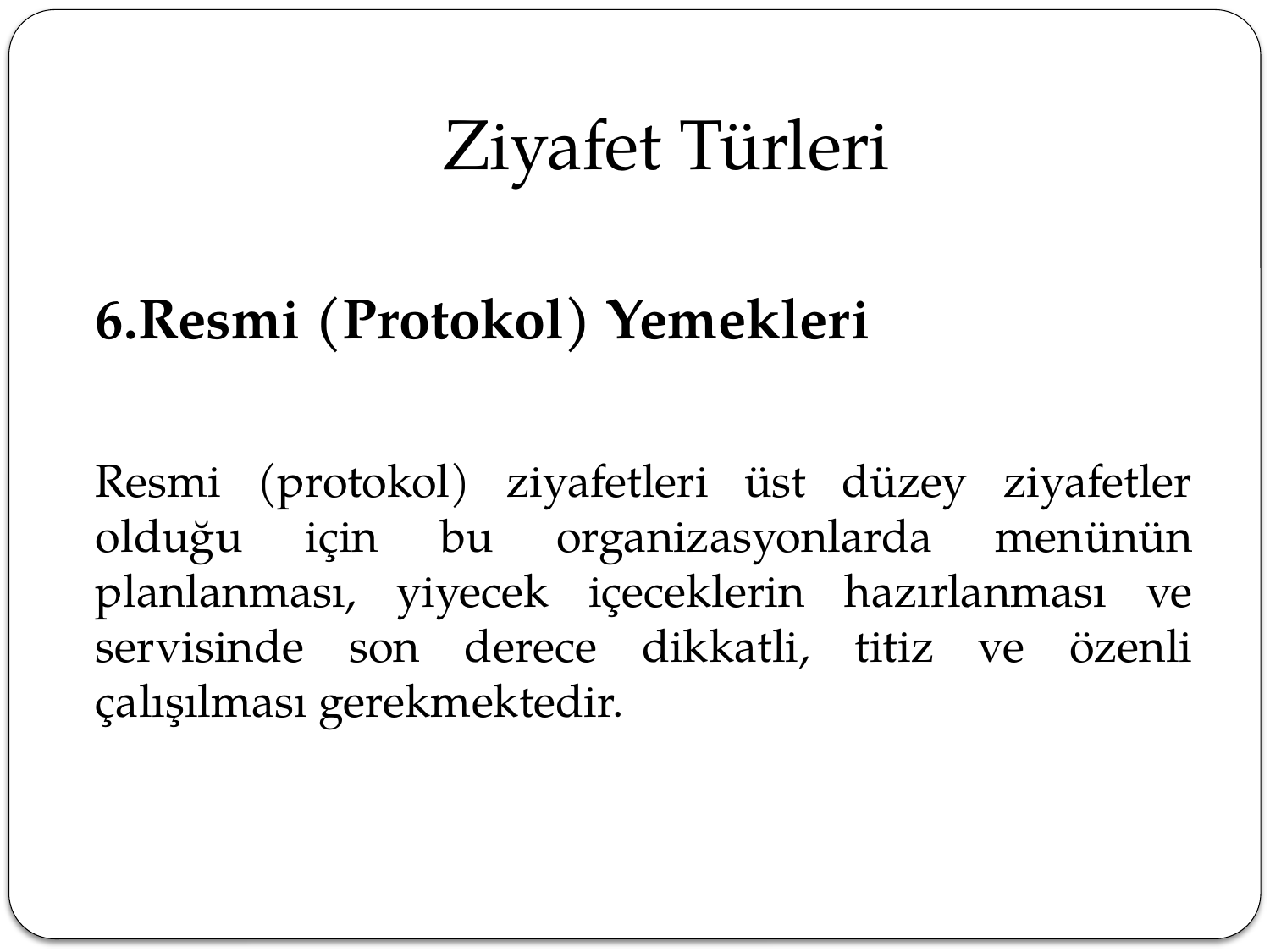

# Ziyafet Türleri
	6.Resmi (Protokol) Yemekleri

	Resmi (protokol) ziyafetleri üst düzey ziyafetler olduğu için bu organizasyonlarda menünün planlanması, yiyecek içeceklerin hazırlanması ve servisinde son derece dikkatli, titiz ve özenli çalışılması gerekmektedir.